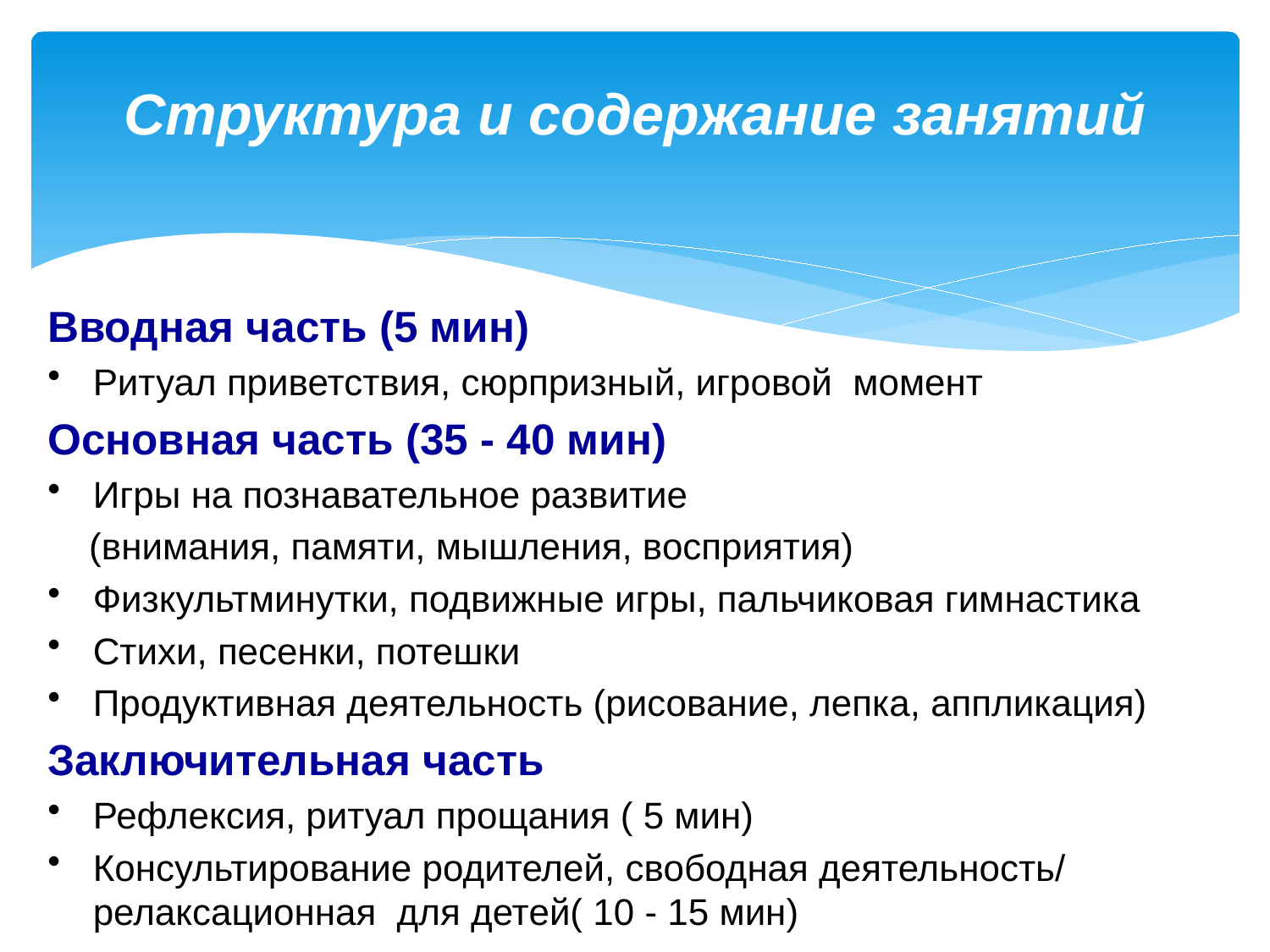

# Структура и содержание занятий
Вводная часть (5 мин)
Ритуал приветствия, сюрпризный, игровой  момент
Основная часть (35 - 40 мин)
Игры на познавательное развитие
    (внимания, памяти, мышления, восприятия)
Физкультминутки, подвижные игры, пальчиковая гимнастика
Стихи, песенки, потешки
Продуктивная деятельность (рисование, лепка, аппликация)
Заключительная часть
Рефлексия, ритуал прощания ( 5 мин)
Консультирование родителей, свободная деятельность/ релаксационная  для детей( 10 - 15 мин)